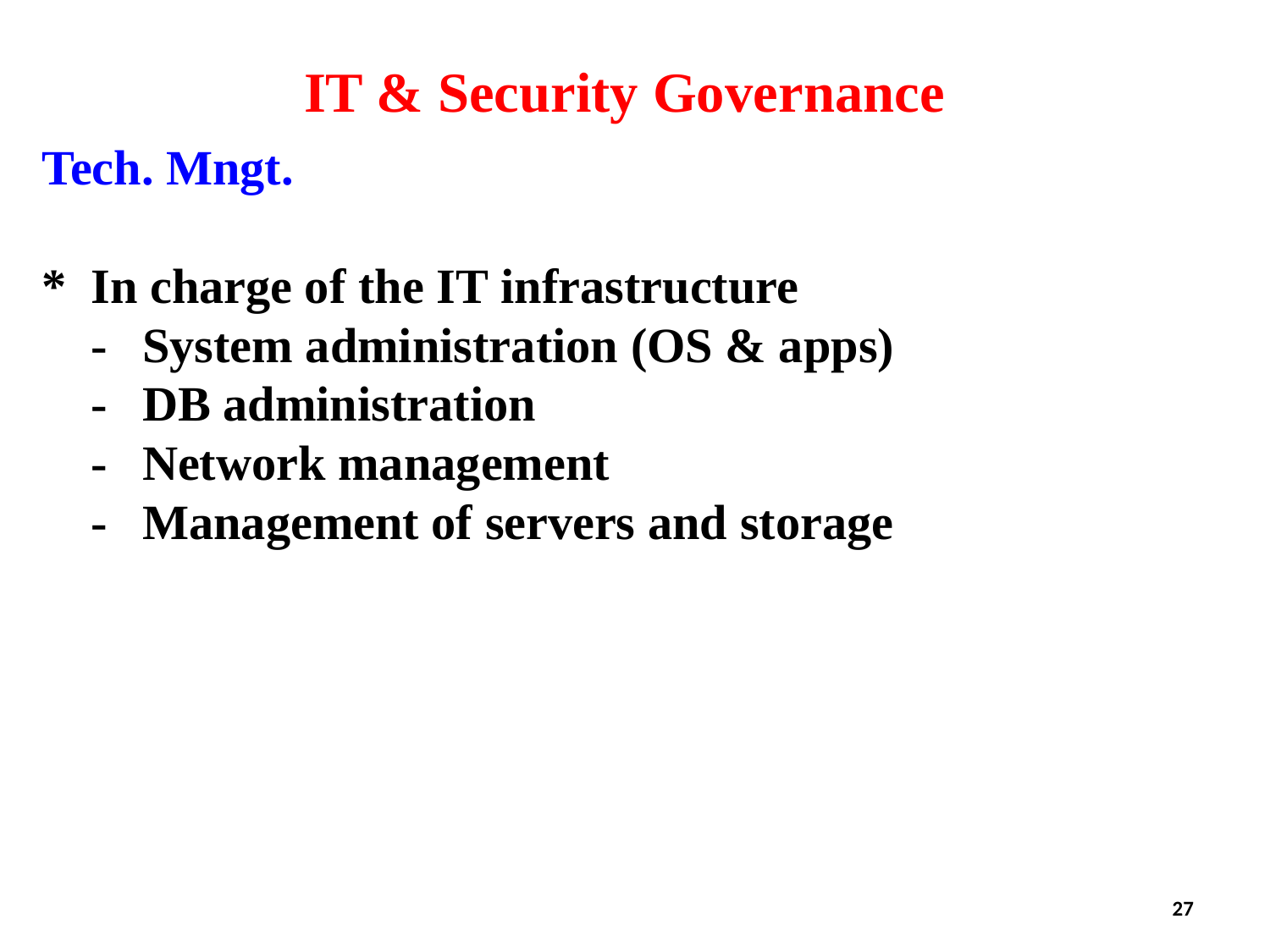

IT & Security Governance
Tech. Mngt.

*	In charge of the IT infrastructure
	-	System administration (OS & apps)
	-	DB administration
	-	Network management
	-	Management of servers and storage
27